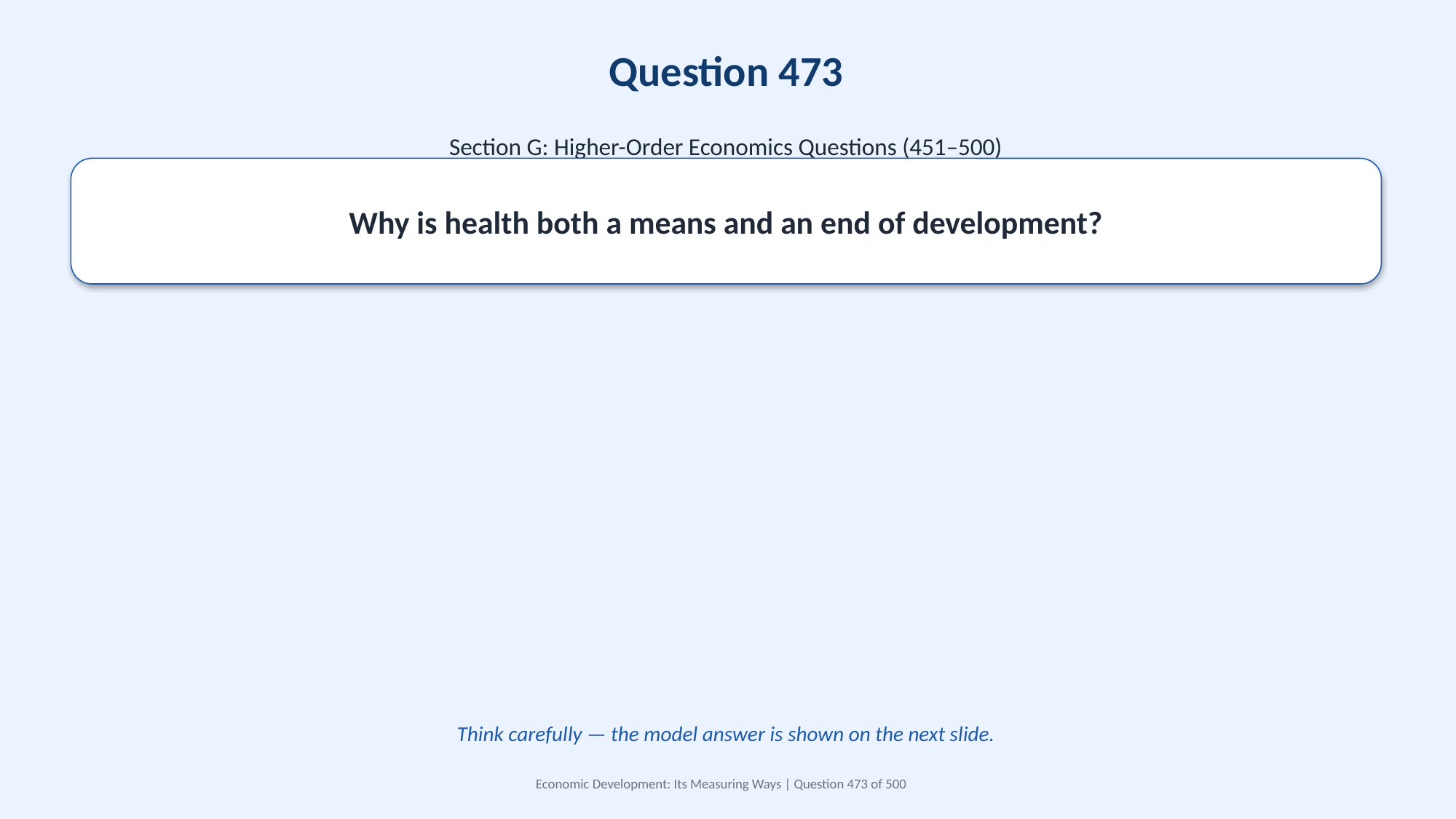

Question 473
Section G: Higher-Order Economics Questions (451–500)
Why is health both a means and an end of development?
Think carefully — the model answer is shown on the next slide.
Economic Development: Its Measuring Ways | Question 473 of 500